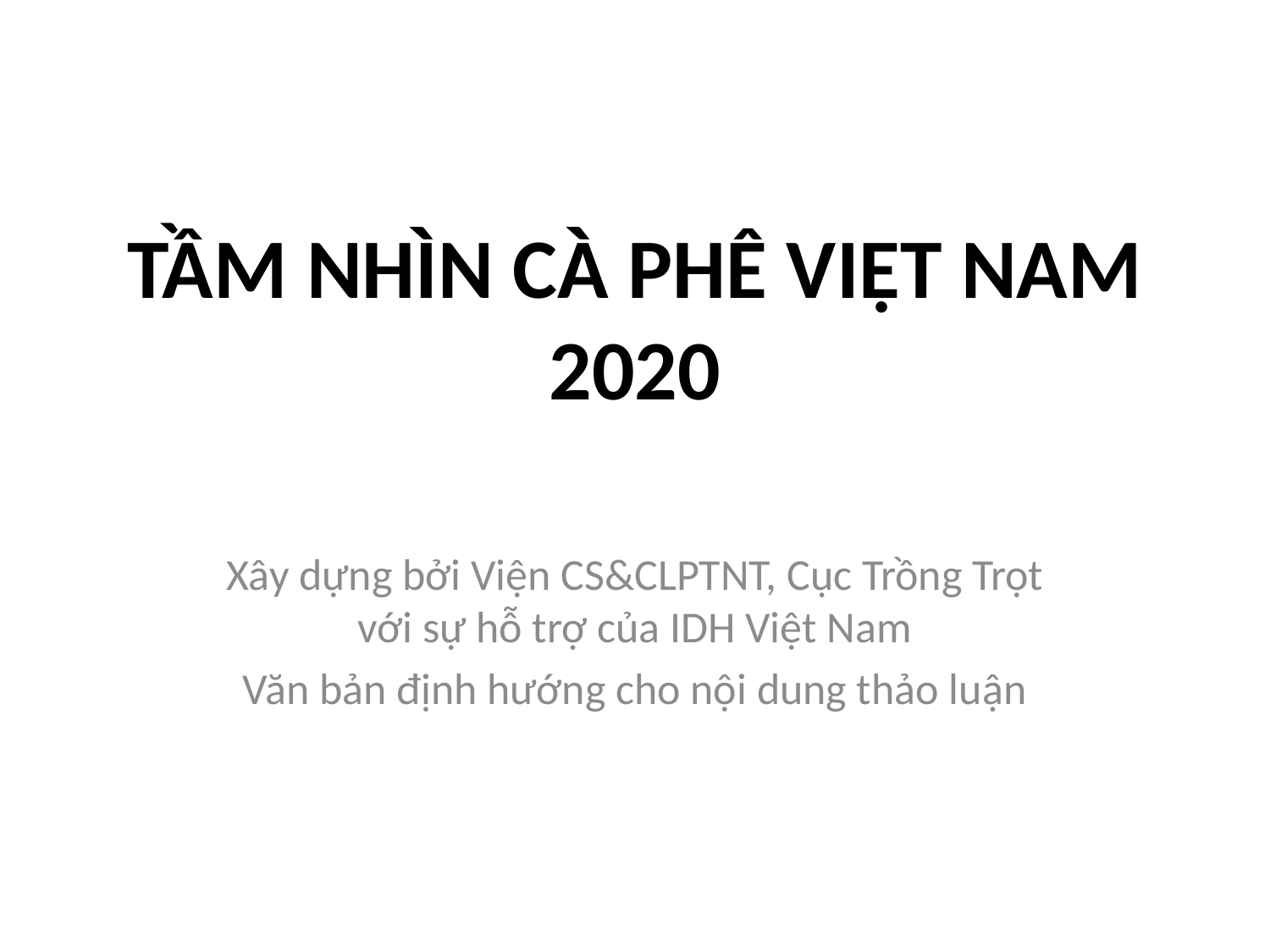

# TẦM NHÌN CÀ PHÊ VIỆT NAM 2020
Xây dựng bởi Viện CS&CLPTNT, Cục Trồng Trọt với sự hỗ trợ của IDH Việt Nam
Văn bản định hướng cho nội dung thảo luận